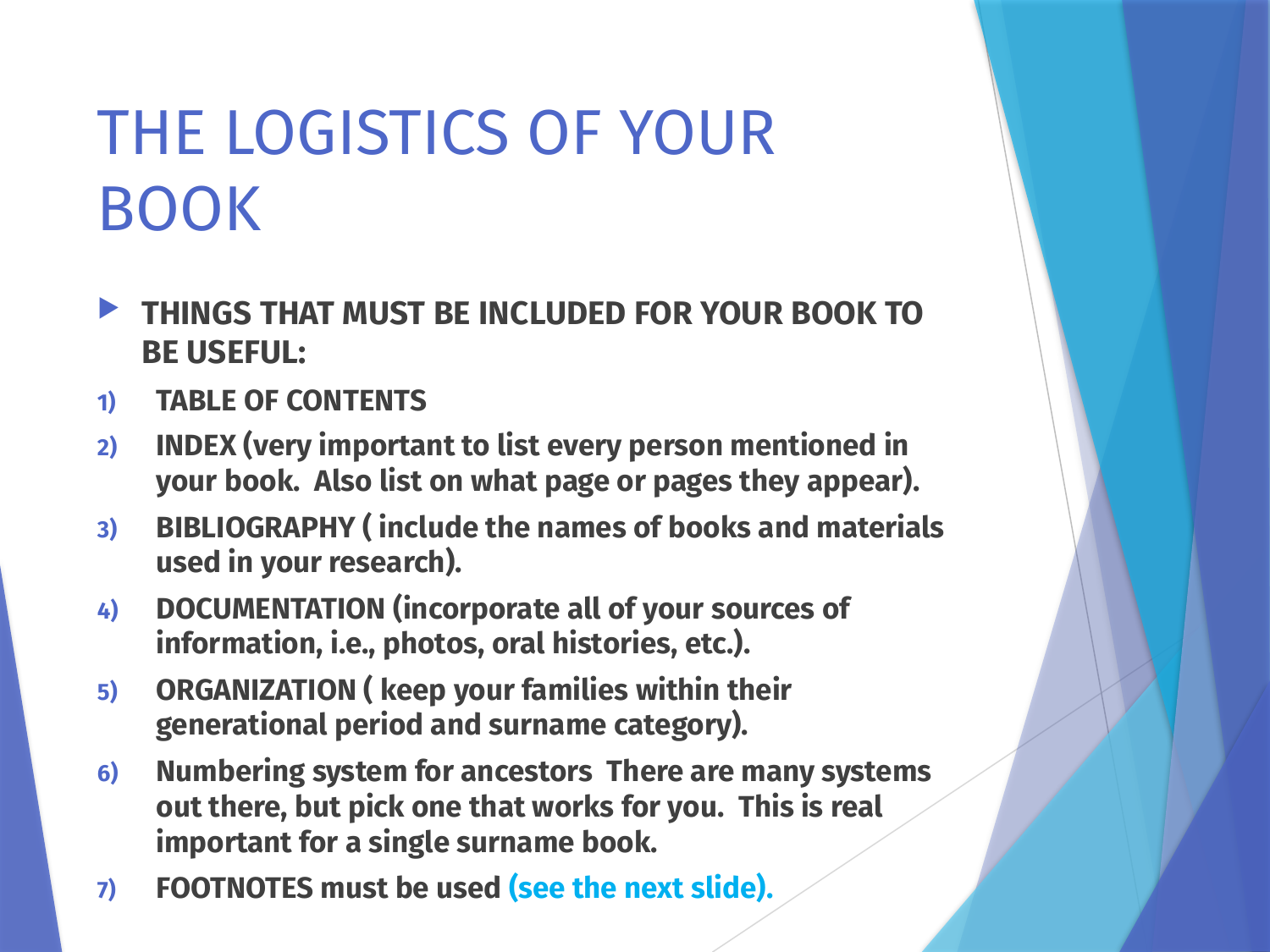

# THE LOGISTICS OF YOUR BOOK
THINGS THAT MUST BE INCLUDED FOR YOUR BOOK TO BE USEFUL:
TABLE OF CONTENTS
INDEX (very important to list every person mentioned in your book.  Also list on what page or pages they appear).
BIBLIOGRAPHY ( include the names of books and materials used in your research).
DOCUMENTATION (incorporate all of your sources of information, i.e., photos, oral histories, etc.).
ORGANIZATION ( keep your families within their generational period and surname category).
Numbering system for ancestors  There are many systems out there, but pick one that works for you.  This is real important for a single surname book.
FOOTNOTES must be used (see the next slide).